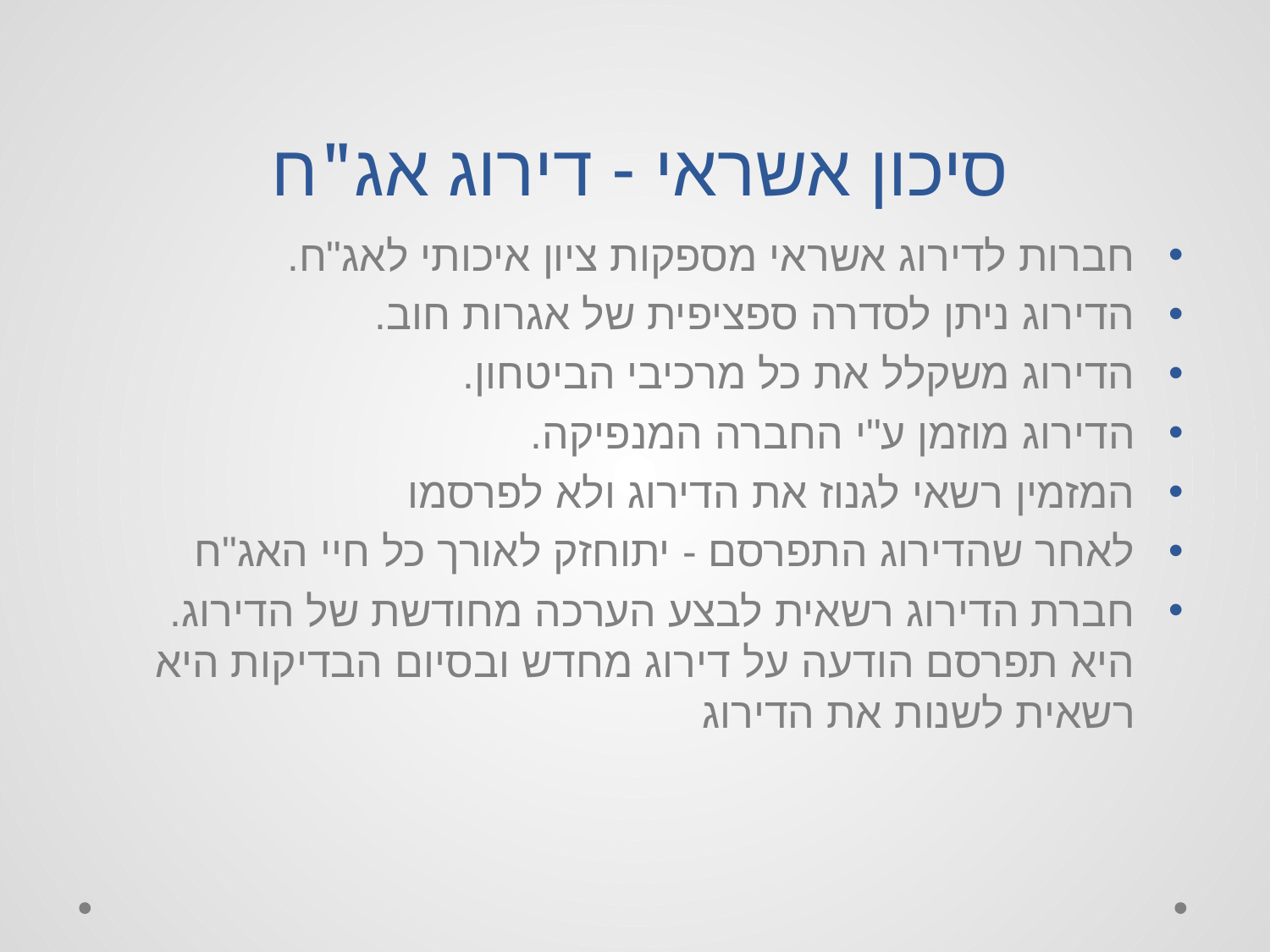

# סיכון אשראי - דירוג אג"ח
חברות לדירוג אשראי מספקות ציון איכותי לאג"ח.
הדירוג ניתן לסדרה ספציפית של אגרות חוב.
הדירוג משקלל את כל מרכיבי הביטחון.
הדירוג מוזמן ע"י החברה המנפיקה.
המזמין רשאי לגנוז את הדירוג ולא לפרסמו
לאחר שהדירוג התפרסם - יתוחזק לאורך כל חיי האג"ח
חברת הדירוג רשאית לבצע הערכה מחודשת של הדירוג.  היא תפרסם הודעה על דירוג מחדש ובסיום הבדיקות היא רשאית לשנות את הדירוג